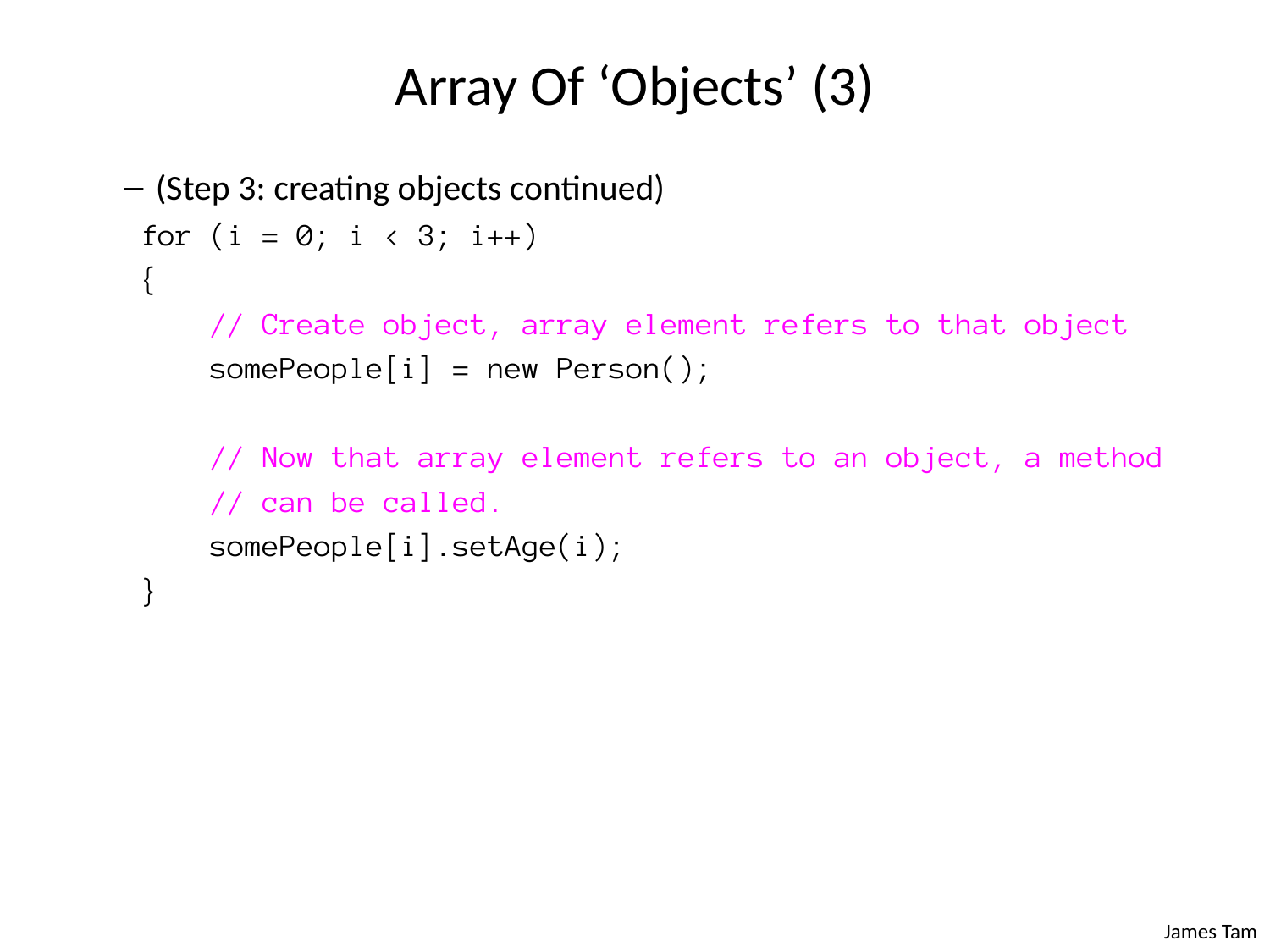

# Array Of ‘Objects’ (3)
(Step 3: creating objects continued)
 for (i = 0; i < 3; i++)
 {
     // Create object, array element refers to that object
     somePeople[i] = new Person();

     // Now that array element refers to an object, a method
     // can be called.
     somePeople[i].setAge(i);
 }